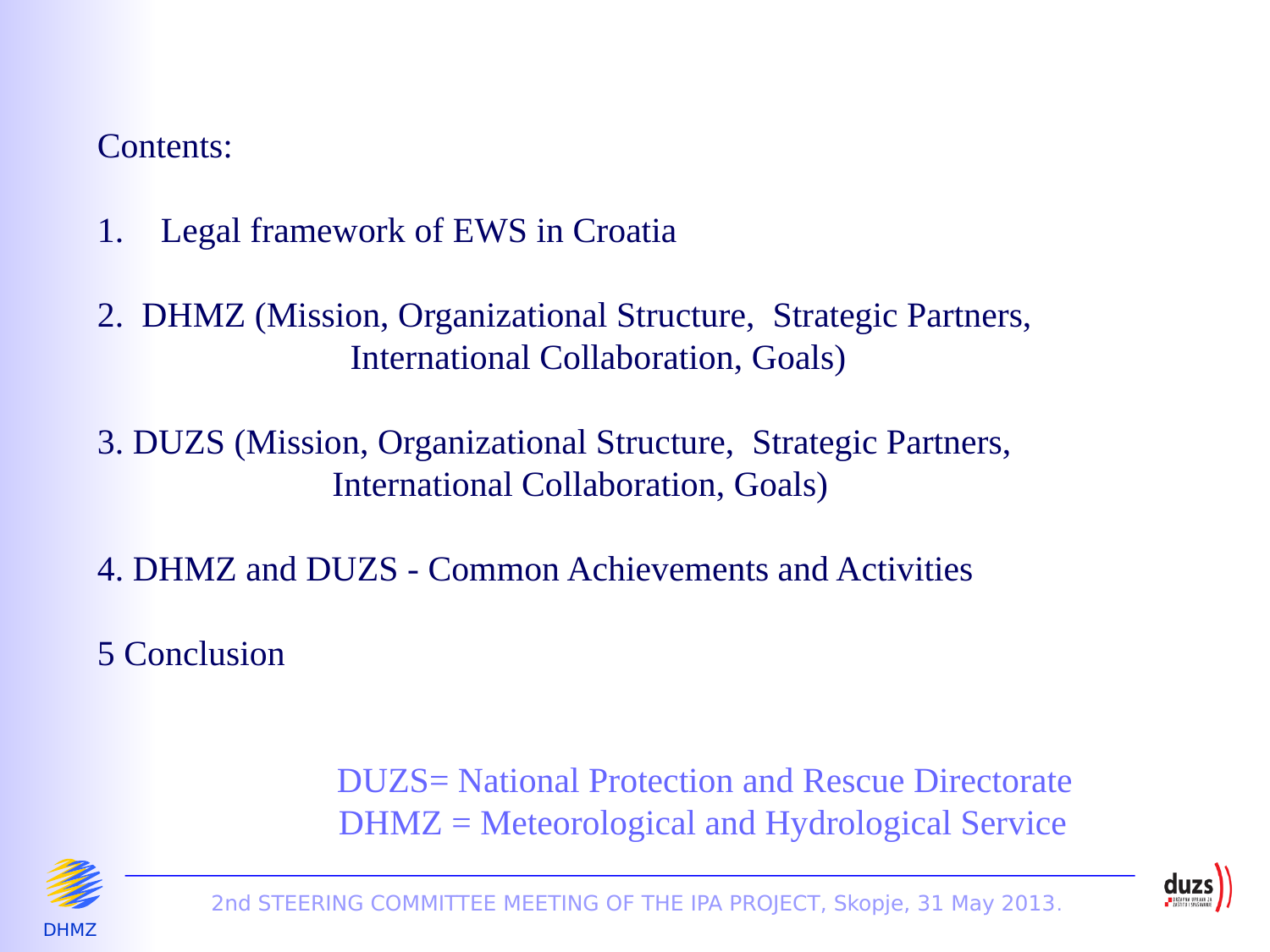

Contents:

Legal framework of EWS in Croatia

2.  DHMZ (Mission, Organizational Structure,  Strategic Partners,
		       International Collaboration, Goals)

3. DUZS (Mission, Organizational Structure,  Strategic Partners,
		     International Collaboration, Goals)

4. DHMZ and DUZS - Common Achievements and Activities

5 Conclusion

DUZS= National Protection and Rescue Directorate
	                    DHMZ = Meteorological and Hydrological Service